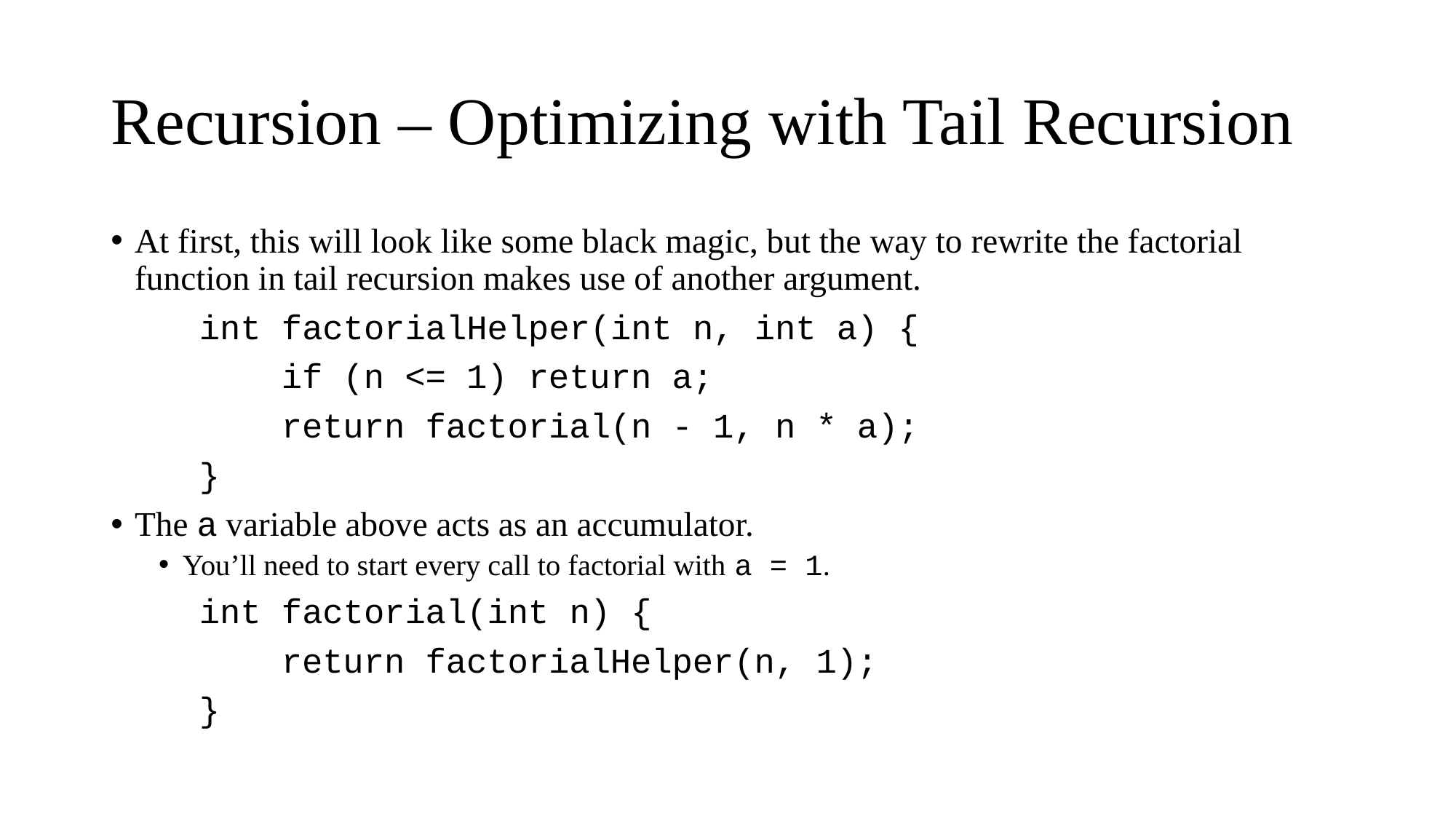

# Recursion – Optimizing with Tail Recursion
At first, this will look like some black magic, but the way to rewrite the factorial function in tail recursion makes use of another argument.
	int factorialHelper(int n, int a) {
	    if (n <= 1) return a;
	    return factorial(n - 1, n * a);
	}
The a variable above acts as an accumulator.
You’ll need to start every call to factorial with a = 1.
	int factorial(int n) {
	    return factorialHelper(n, 1);
	}